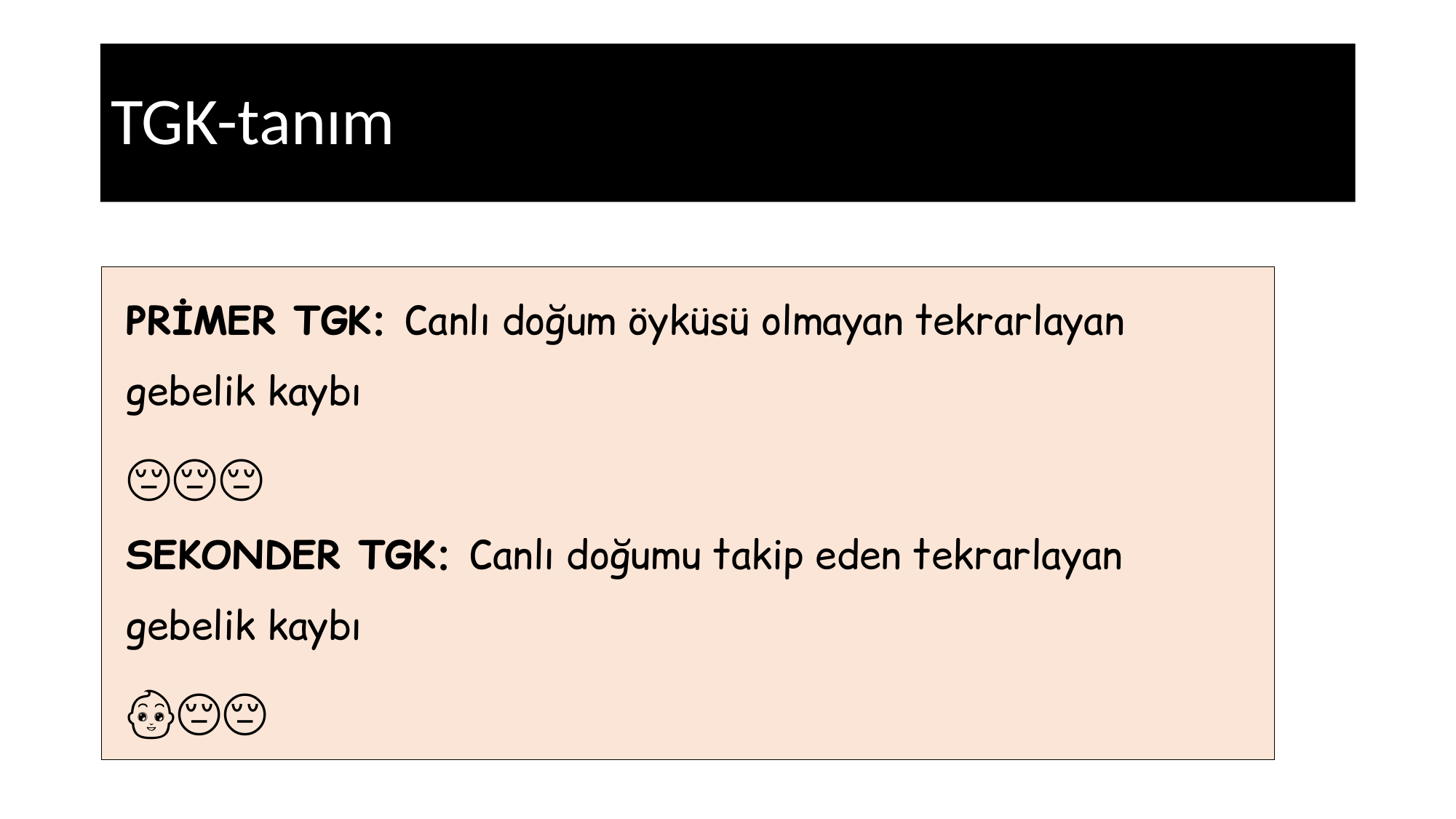

# TGK-tanım
PRİMER TGK: Canlı doğum öyküsü olmayan tekrarlayan gebelik kaybı
				😔😔😔
SEKONDER TGK: Canlı doğumu takip eden tekrarlayan gebelik kaybı
				👶😔😔